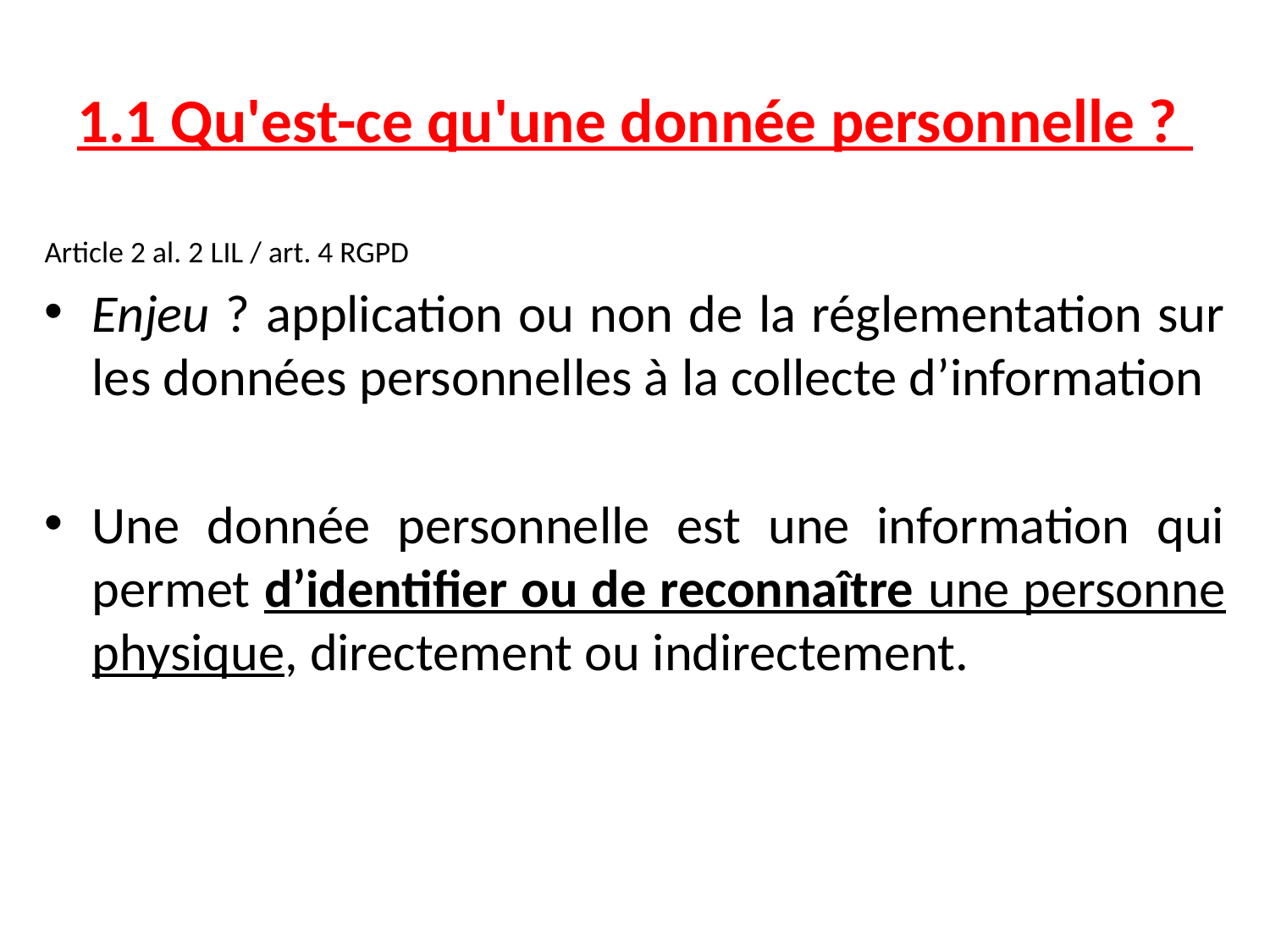

# 1.1 Qu'est-ce qu'une donnée personnelle ?
Article 2 al. 2 LIL / art. 4 RGPD
Enjeu ? application ou non de la réglementation sur les données personnelles à la collecte d’information

Une donnée personnelle est une information qui permet d’identifier ou de reconnaître une personne physique, directement ou indirectement.